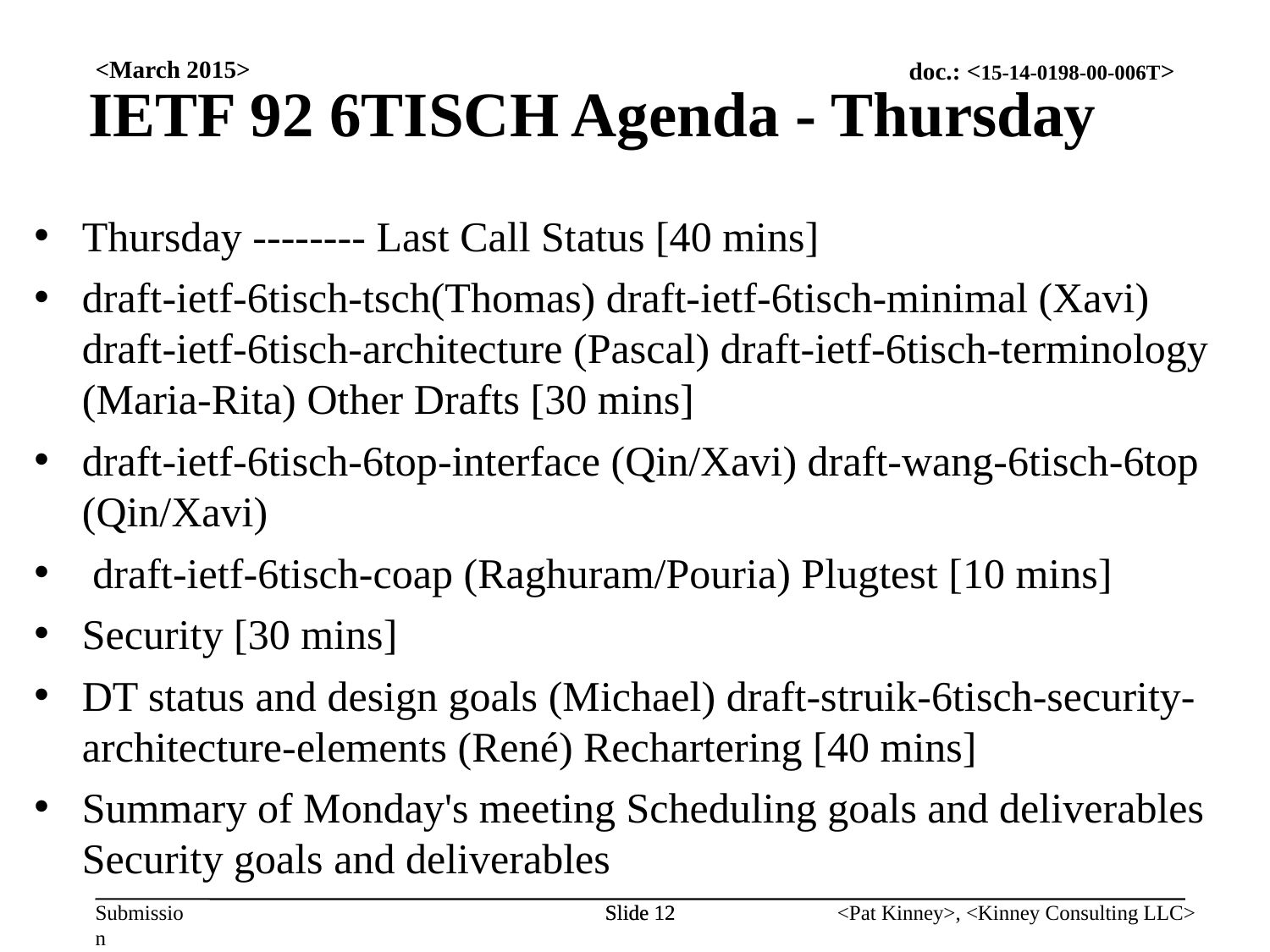

IETF 92 6TISCH Agenda - Thursday
<March 2015>
Thursday -------- Last Call Status [40 mins]
draft-ietf-6tisch-tsch(Thomas) draft-ietf-6tisch-minimal (Xavi) draft-ietf-6tisch-architecture (Pascal) draft-ietf-6tisch-terminology (Maria-Rita) Other Drafts [30 mins]
draft-ietf-6tisch-6top-interface (Qin/Xavi) draft-wang-6tisch-6top (Qin/Xavi)
 draft-ietf-6tisch-coap (Raghuram/Pouria) Plugtest [10 mins]
Security [30 mins]
DT status and design goals (Michael) draft-struik-6tisch-security-architecture-elements (René) Rechartering [40 mins]
Summary of Monday's meeting Scheduling goals and deliverables Security goals and deliverables
Slide 12
Slide 12
<Pat Kinney>, <Kinney Consulting LLC>